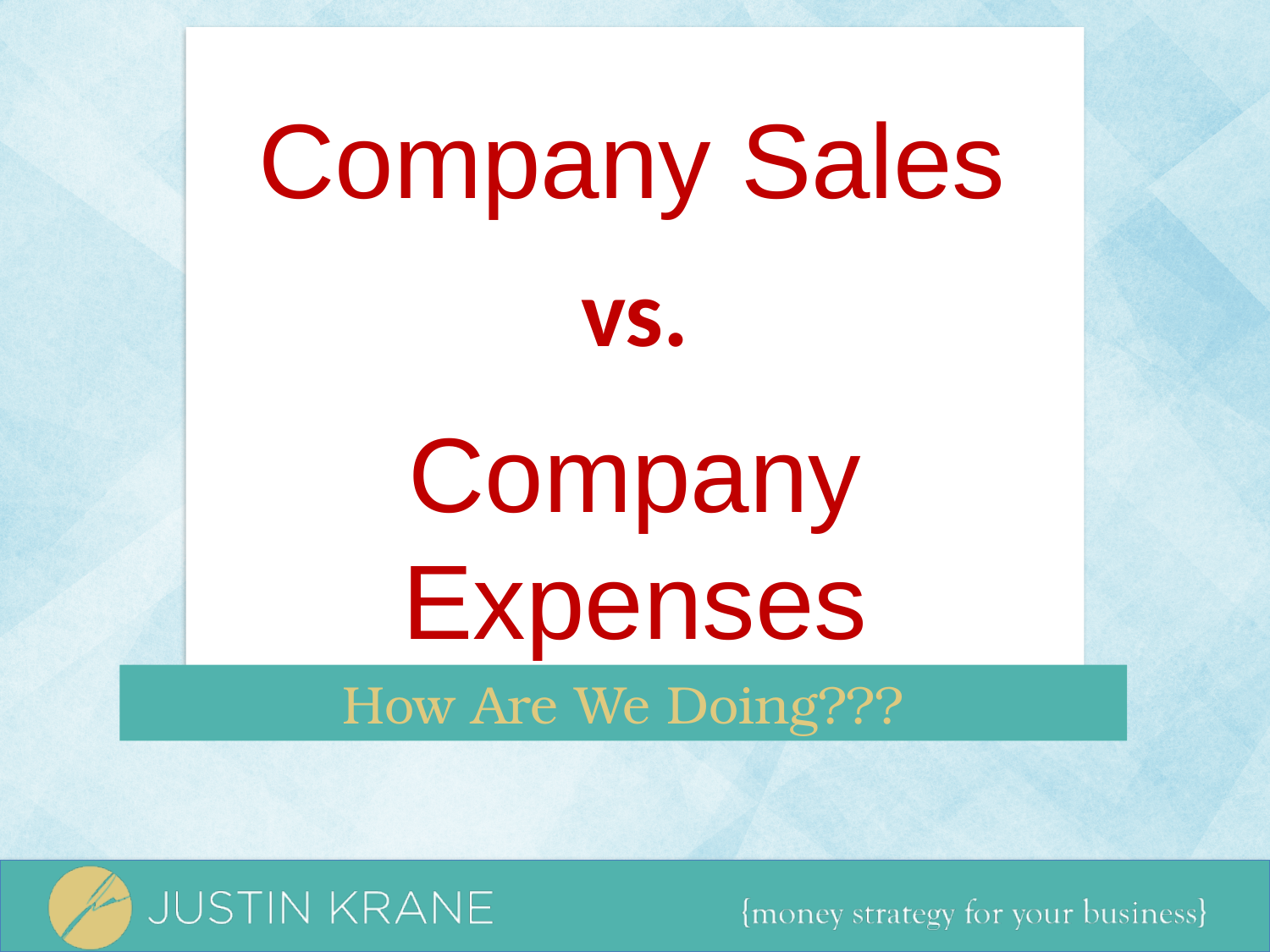

Company Sales
vs.
#
Company Expenses
How Are We Doing???